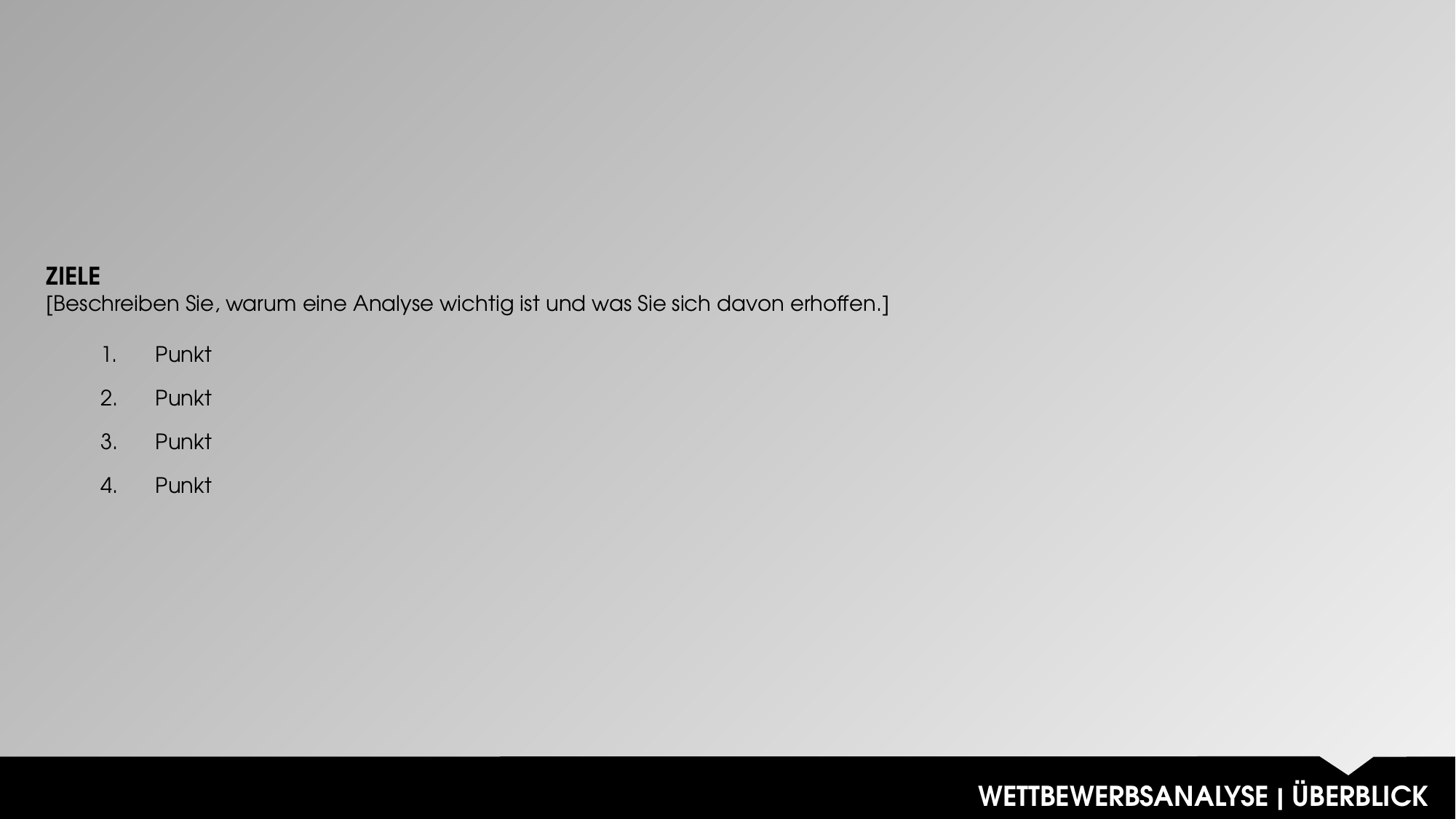

ZIELE
[Beschreiben Sie, warum eine Analyse wichtig ist und was Sie sich davon erhoffen.]

Punkt
Punkt
Punkt
Punkt

WETTBEWERBSANALYSE | ÜBERBLICK